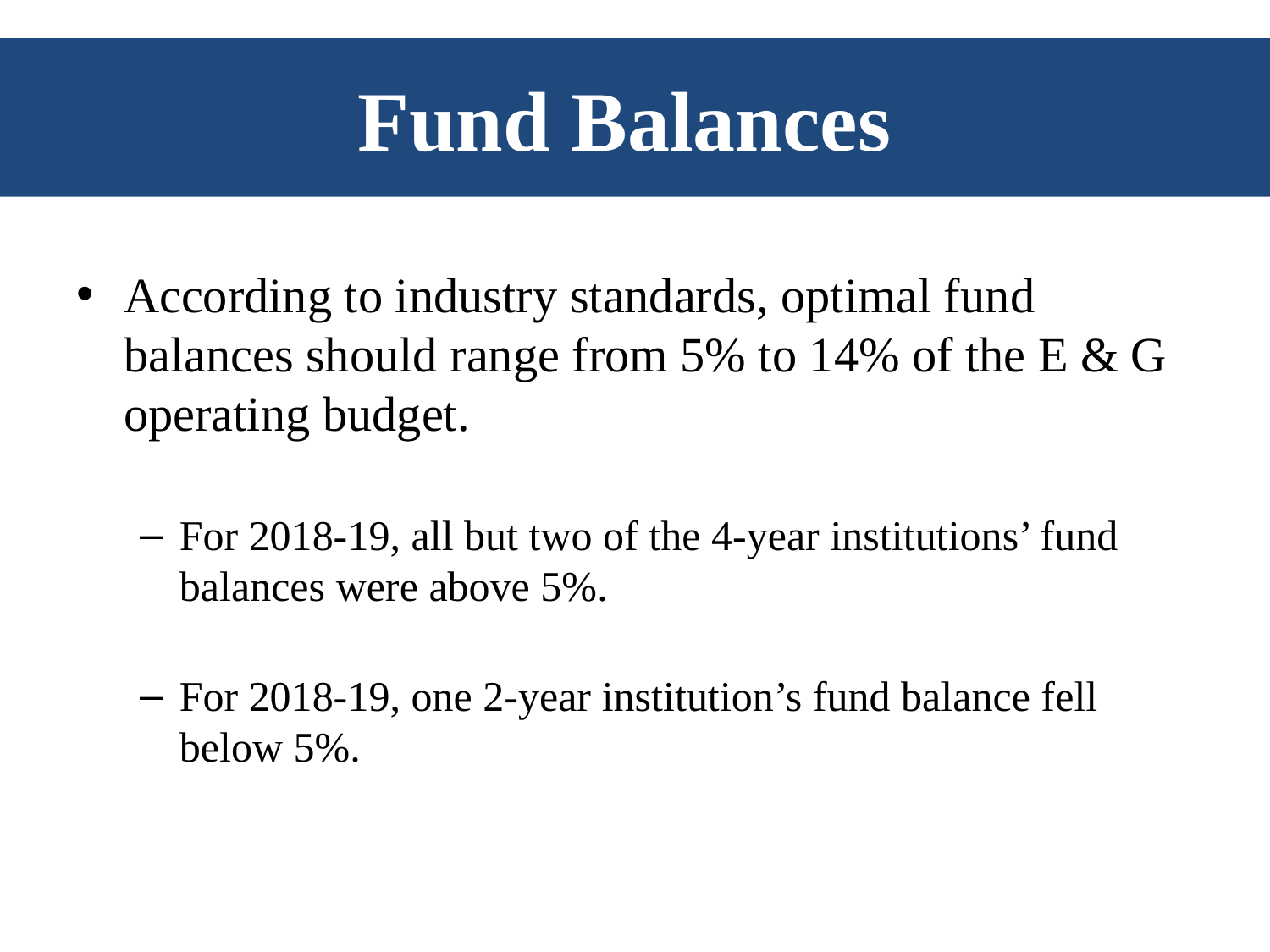

# Fund Balances
According to industry standards, optimal fund balances should range from 5% to 14% of the E & G operating budget.

For 2018-19, all but two of the 4-year institutions’ fund balances were above 5%.
For 2018-19, one 2-year institution’s fund balance fell below 5%.